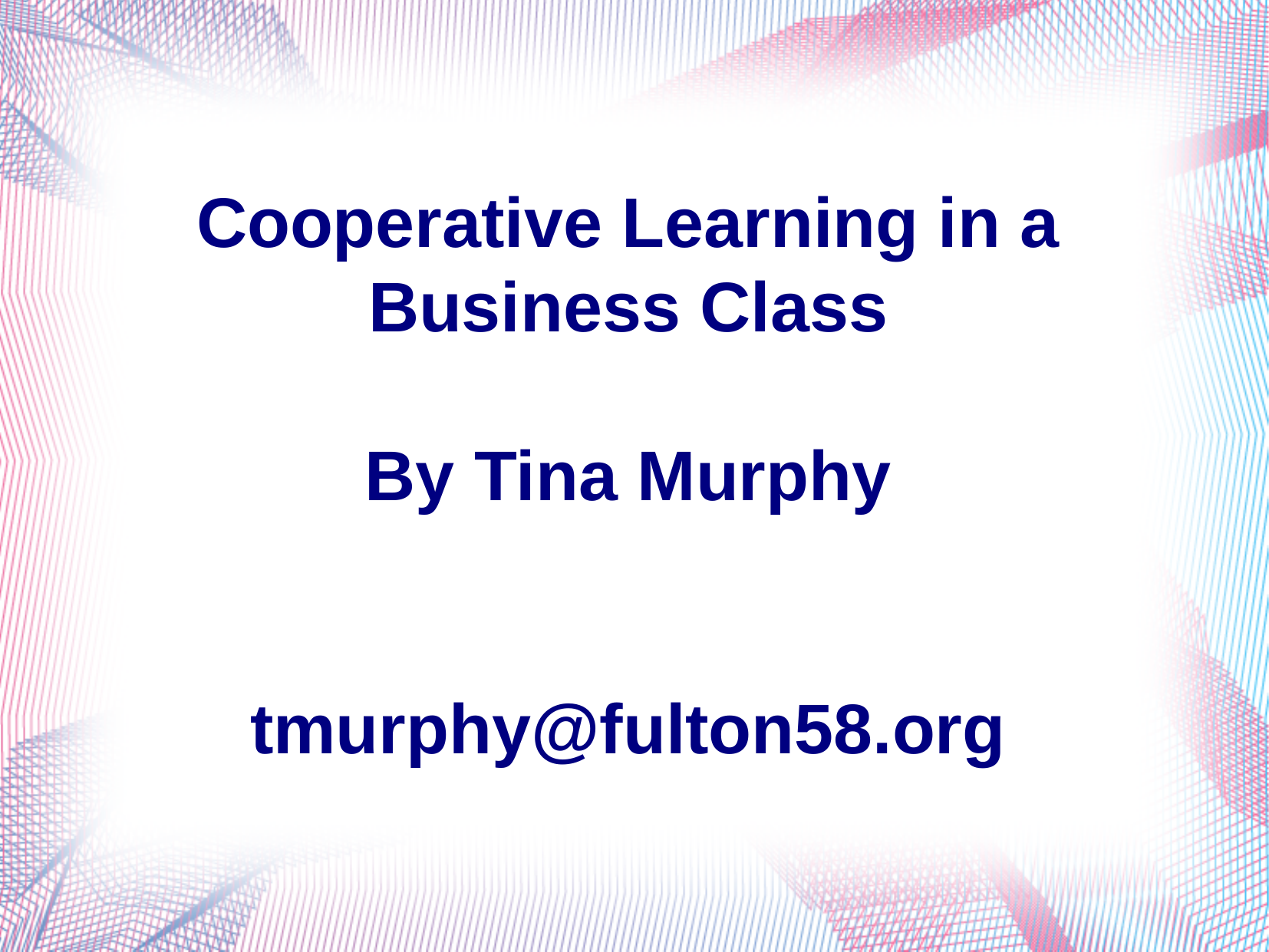

Cooperative Learning in a Business Class
By Tina Murphy
tmurphy@fulton58.org